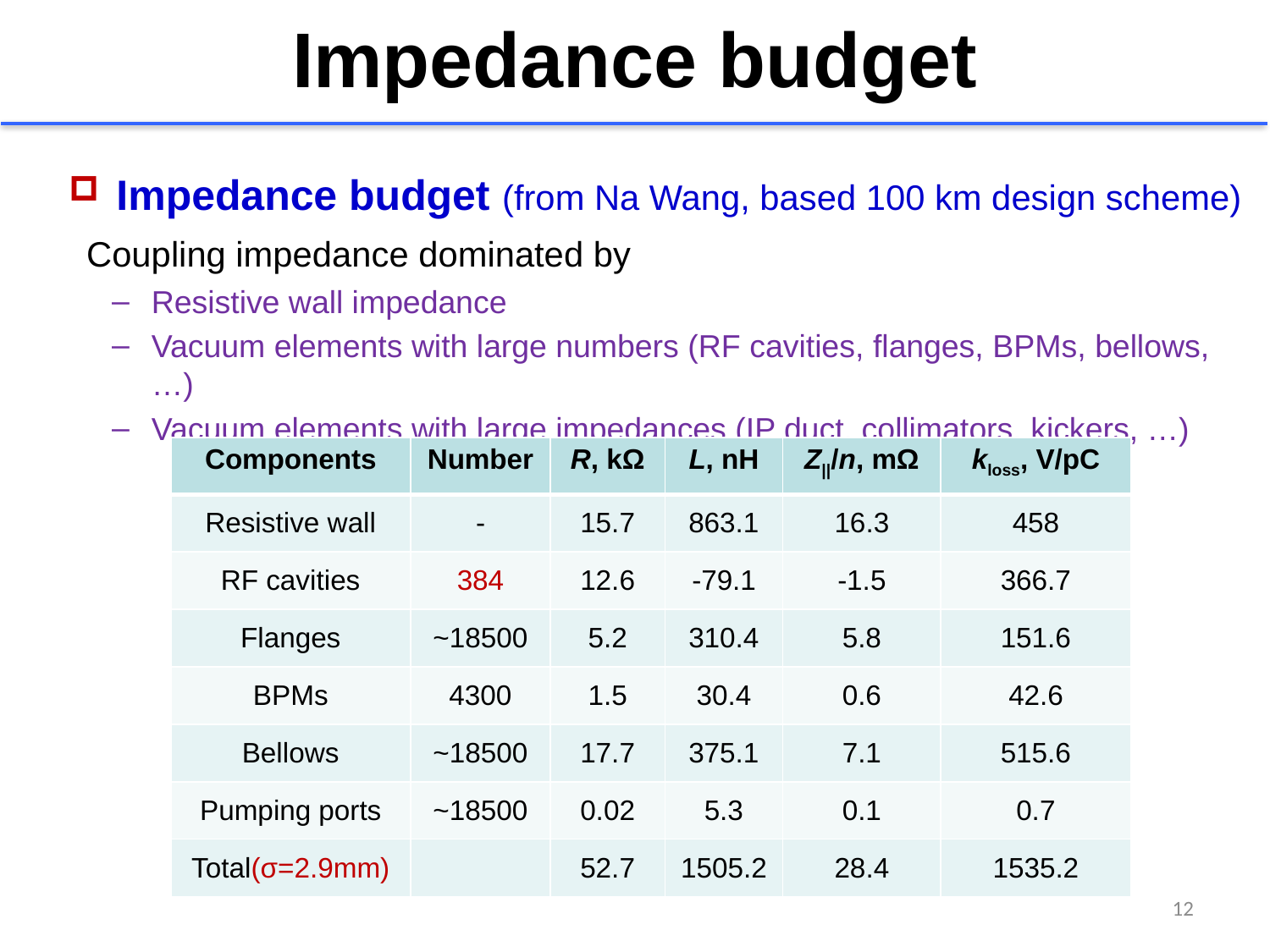

Impedance budget
Impedance budget (from Na Wang, based 100 km design scheme)
    Coupling impedance dominated by
Resistive wall impedance
Vacuum elements with large numbers (RF cavities, flanges, BPMs, bellows, …)
Vacuum elements with large impedances (IP duct, collimators, kickers, …)
| Components | Number | R, kΩ | L, nH | Z||/n, mΩ | kloss, V/pC |
| --- | --- | --- | --- | --- | --- |
| Resistive wall | - | 15.7 | 863.1 | 16.3 | 458 |
| RF cavities | 384 | 12.6 | -79.1 | -1.5 | 366.7 |
| Flanges | ~18500 | 5.2 | 310.4 | 5.8 | 151.6 |
| BPMs | 4300 | 1.5 | 30.4 | 0.6 | 42.6 |
| Bellows | ~18500 | 17.7 | 375.1 | 7.1 | 515.6 |
| Pumping ports | ~18500 | 0.02 | 5.3 | 0.1 | 0.7 |
| Total(σ=2.9mm) |  | 52.7 | 1505.2 | 28.4 | 1535.2 |
12